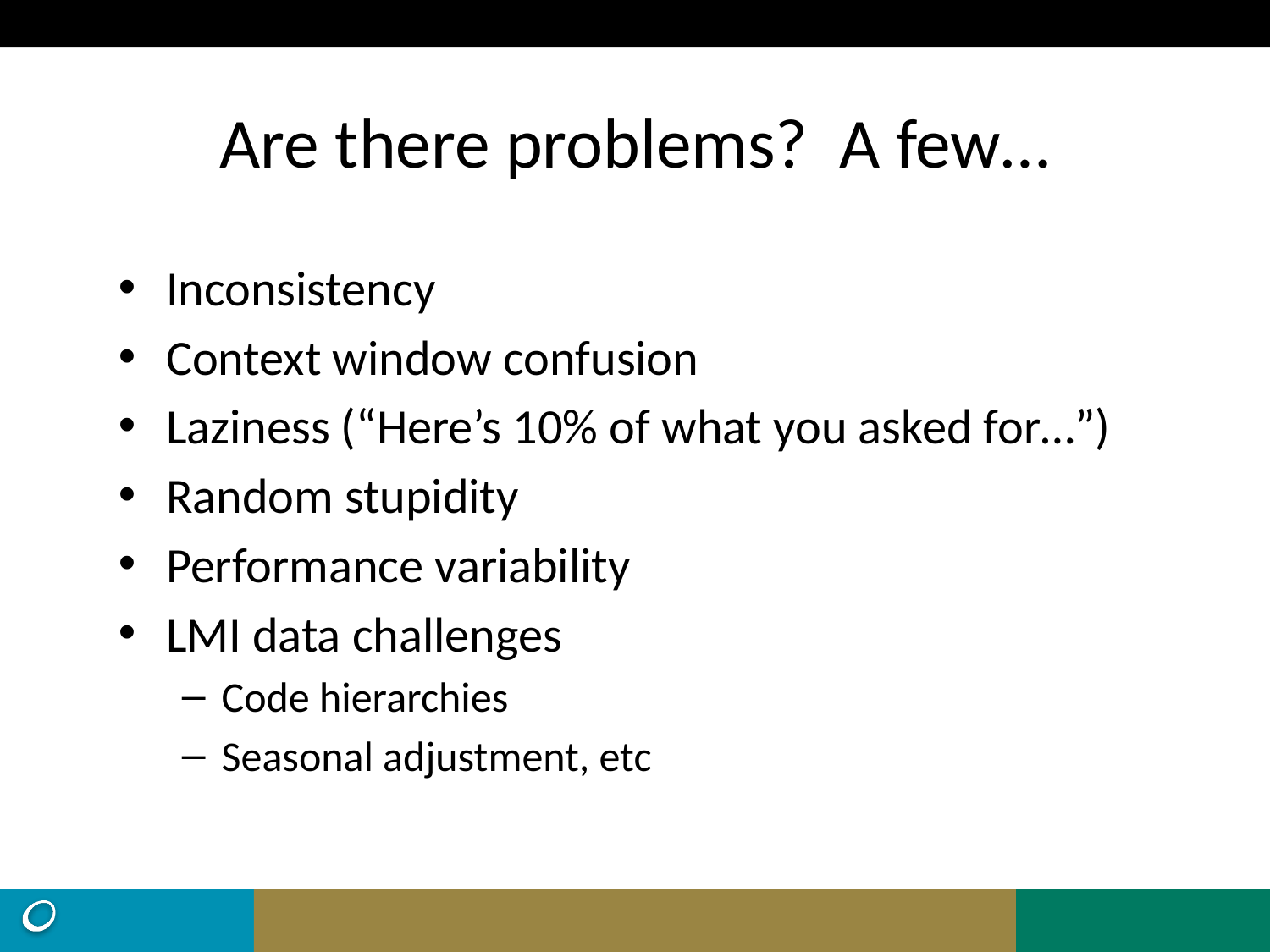

# Are there problems?  A few…
Inconsistency
Context window confusion
Laziness (“Here’s 10% of what you asked for…”)
Random stupidity
Performance variability
LMI data challenges
Code hierarchies
Seasonal adjustment, etc